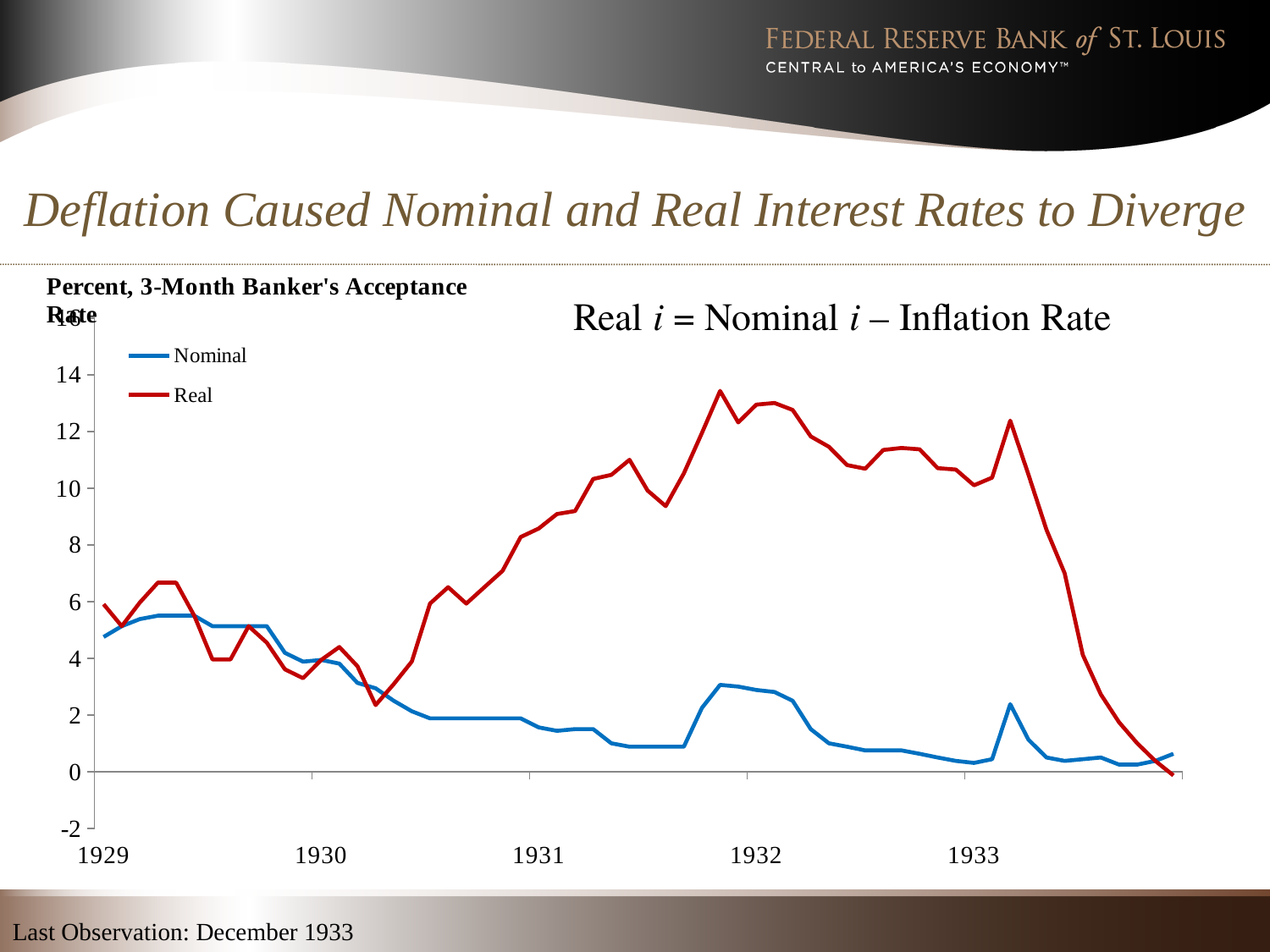

# Deflation Caused Nominal and Real Interest Rates to Diverge

### Chart

| Category |  |  |
|---|---|---|
| 10594.0 | 4.75 | 5.90606936416185 |
| 10625.0 | 5.13 | 5.13 |
| 10653.0 | 5.38 | 5.964795321637432 |
| 10684.0 | 5.5 | 6.669590643274864 |
| 10714.0 | 5.5 | 6.662790697674408 |
| 10745.0 | 5.5 | 5.5 |
| 10775.0 | 5.13 | 3.960409356725158 |
| 10806.0 | 5.13 | 3.960409356725158 |
| 10837.0 | 5.13 | 5.13 |
| 10867.0 | 5.13 | 4.54860465116279 |
| 10898.0 | 4.189999999999999 | 3.608604651162791 |
| 10928.0 | 3.88 | 3.295204678362579 |
| 10959.0 | 3.94 | 3.94 |
| 10990.0 | 3.81 | 4.394795321637432 |
| 11018.0 | 3.13 | 3.718235294117657 |
| 11049.0 | 2.94 | 2.348284023668636 |
| 11079.0 | 2.5 | 3.088235294117656 |
| 11110.0 | 2.13 | 3.884385964912286 |
| 11140.0 | 1.879999999999999 | 5.926242774566467 |
| 11171.0 | 1.879999999999999 | 6.504277456647405 |
| 11202.0 | 1.879999999999999 | 5.926242774566467 |
| 11232.0 | 1.879999999999999 | 6.504277456647405 |
| 11263.0 | 1.879999999999999 | 7.082312138728339 |
| 11293.0 | 1.879999999999999 | 8.275348837209293 |
| 11324.0 | 1.56 | 8.577543859649136 |
| 11355.0 | 1.44 | 9.08705882352942 |
| 11383.0 | 1.5 | 9.192307692307686 |
| 11414.0 | 1.5 | 10.32352941176471 |
| 11444.0 | 1.0 | 10.46745562130177 |
| 11475.0 | 0.88 | 10.99904761904763 |
| 11505.0 | 0.88 | 9.916144578313268 |
| 11536.0 | 0.88 | 9.364848484848483 |
| 11567.0 | 0.88 | 10.51855421686748 |
| 11597.0 | 2.25 | 11.94696969696969 |
| 11628.0 | 3.06 | 13.42585365853659 |
| 11658.0 | 3.0 | 12.31677018633541 |
| 11689.0 | 2.88 | 12.942893081761 |
| 11720.0 | 2.81 | 13.00108280254777 |
| 11749.0 | 2.5 | 12.75641025641025 |
| 11780.0 | 1.5 | 11.82258064516129 |
| 11810.0 | 1.0 | 11.4575163398693 |
| 11841.0 | 0.88 | 10.81377483443708 |
| 11871.0 | 0.75 | 10.68377483443708 |
| 11902.0 | 0.75 | 11.34602649006622 |
| 11933.0 | 0.75 | 11.41666666666667 |
| 11963.0 | 0.63 | 11.36825503355704 |
| 11994.0 | 0.5 | 10.70408163265306 |
| 12024.0 | 0.38 | 10.65397260273972 |
| 12055.0 | 0.31 | 10.10020979020979 |
| 12086.0 | 0.44 | 10.3690780141844 |
| 12114.0 | 2.38 | 12.38 |
| 12145.0 | 1.13 | 10.48251798561152 |
| 12175.0 | 0.5 | 8.52919708029197 |
| 12206.0 | 0.38 | 6.997647058823528 |
| 12236.0 | 0.44 | 4.11647058823529 |
| 12267.0 | 0.5 | 2.722222222222225 |
| 12298.0 | 0.25 | 1.74253731343284 |
| 12328.0 | 0.25 | 1.001879699248126 |
| 12359.0 | 0.38 | 0.38 |
| 12389.0 | 0.63 | -0.133358778625944 |
Real i = Nominal i – Inflation Rate
Last Observation: December 1933